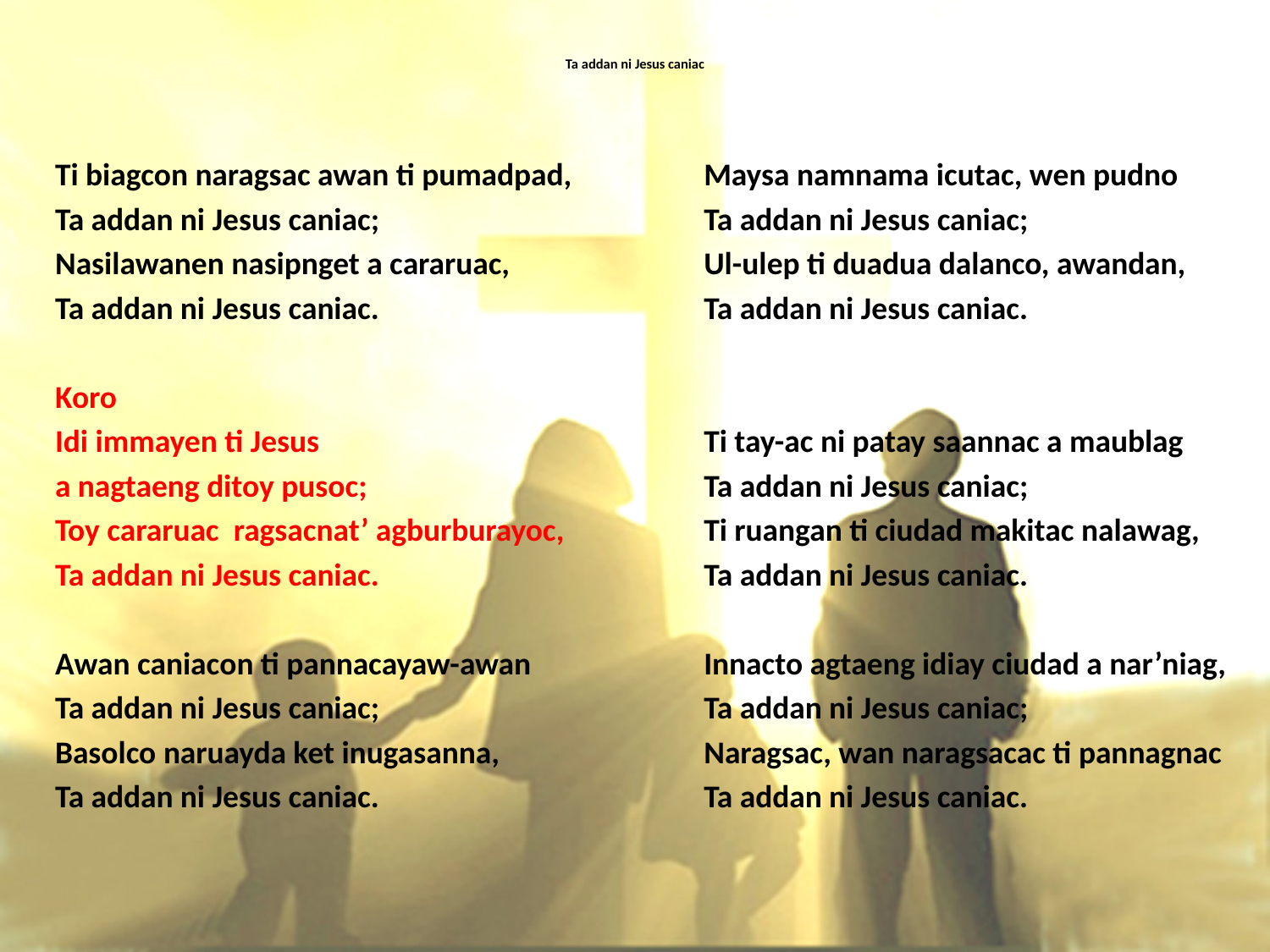

# Ta addan ni Jesus caniac
Ti biagcon naragsac awan ti pumadpad,
Ta addan ni Jesus caniac;
Nasilawanen nasipnget a cararuac,
Ta addan ni Jesus caniac.

Koro
Idi immayen ti Jesus
a nagtaeng ditoy pusoc;
Toy cararuac  ragsacnat’ agburburayoc,
Ta addan ni Jesus caniac.

Awan caniacon ti pannacayaw-awan
Ta addan ni Jesus caniac;
Basolco naruayda ket inugasanna,
Ta addan ni Jesus caniac.

Maysa namnama icutac, wen pudno
Ta addan ni Jesus caniac;
Ul-ulep ti duadua dalanco, awandan,
Ta addan ni Jesus caniac.

Ti tay-ac ni patay saannac a maublag
Ta addan ni Jesus caniac;
Ti ruangan ti ciudad makitac nalawag,
Ta addan ni Jesus caniac.

Innacto agtaeng idiay ciudad a nar’niag,
Ta addan ni Jesus caniac;
Naragsac, wan naragsacac ti pannagnac
Ta addan ni Jesus caniac.